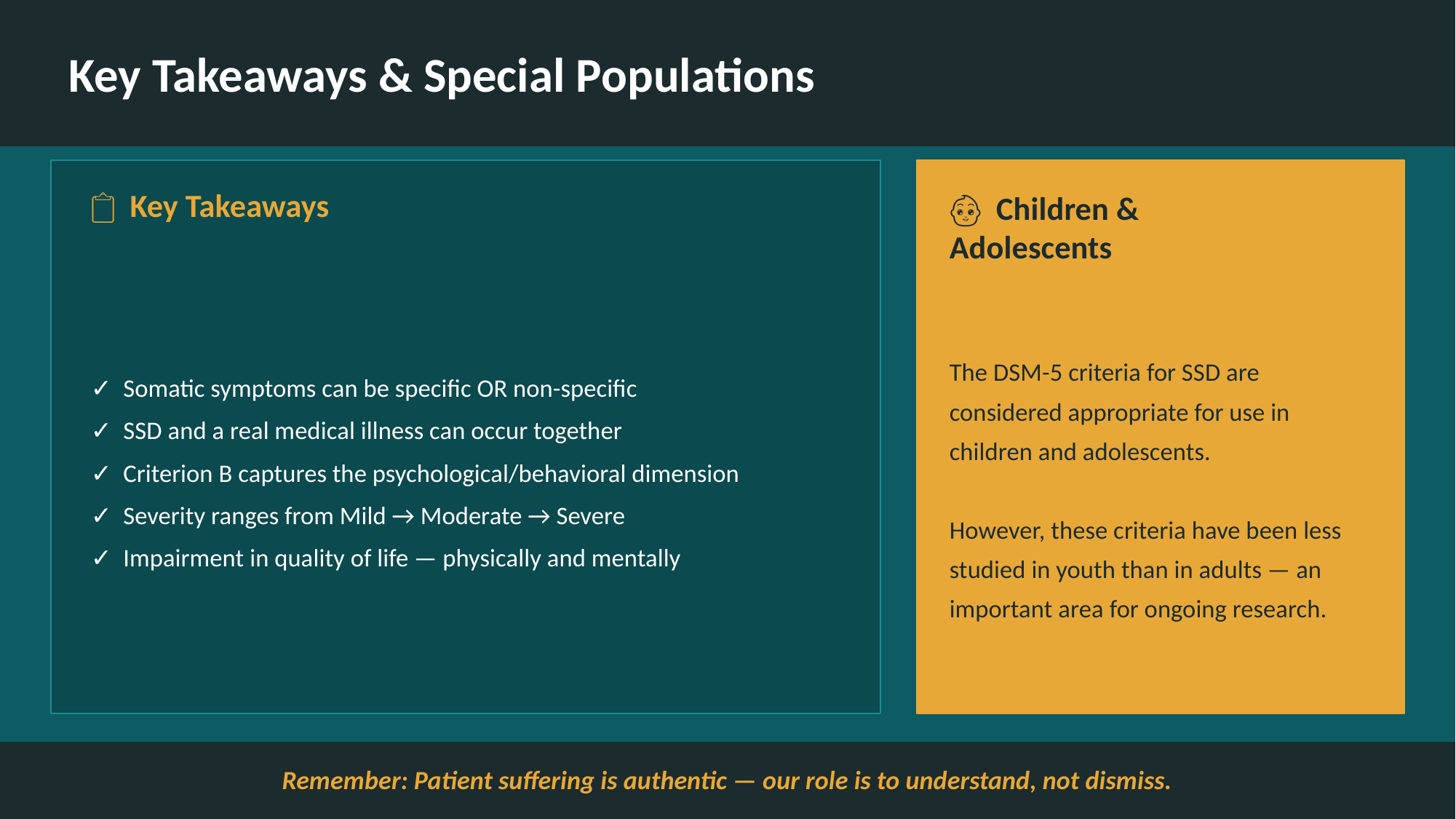

Key Takeaways & Special Populations

📋  Key Takeaways
👶  Children &
Adolescents
✓  Somatic symptoms can be specific OR non-specific
✓  SSD and a real medical illness can occur together
✓  Criterion B captures the psychological/behavioral dimension
✓  Severity ranges from Mild → Moderate → Severe
✓  Impairment in quality of life — physically and mentally
The DSM-5 criteria for SSD are considered appropriate for use in children and adolescents.

However, these criteria have been less studied in youth than in adults — an important area for ongoing research.

Remember: Patient suffering is authentic — our role is to understand, not dismiss.